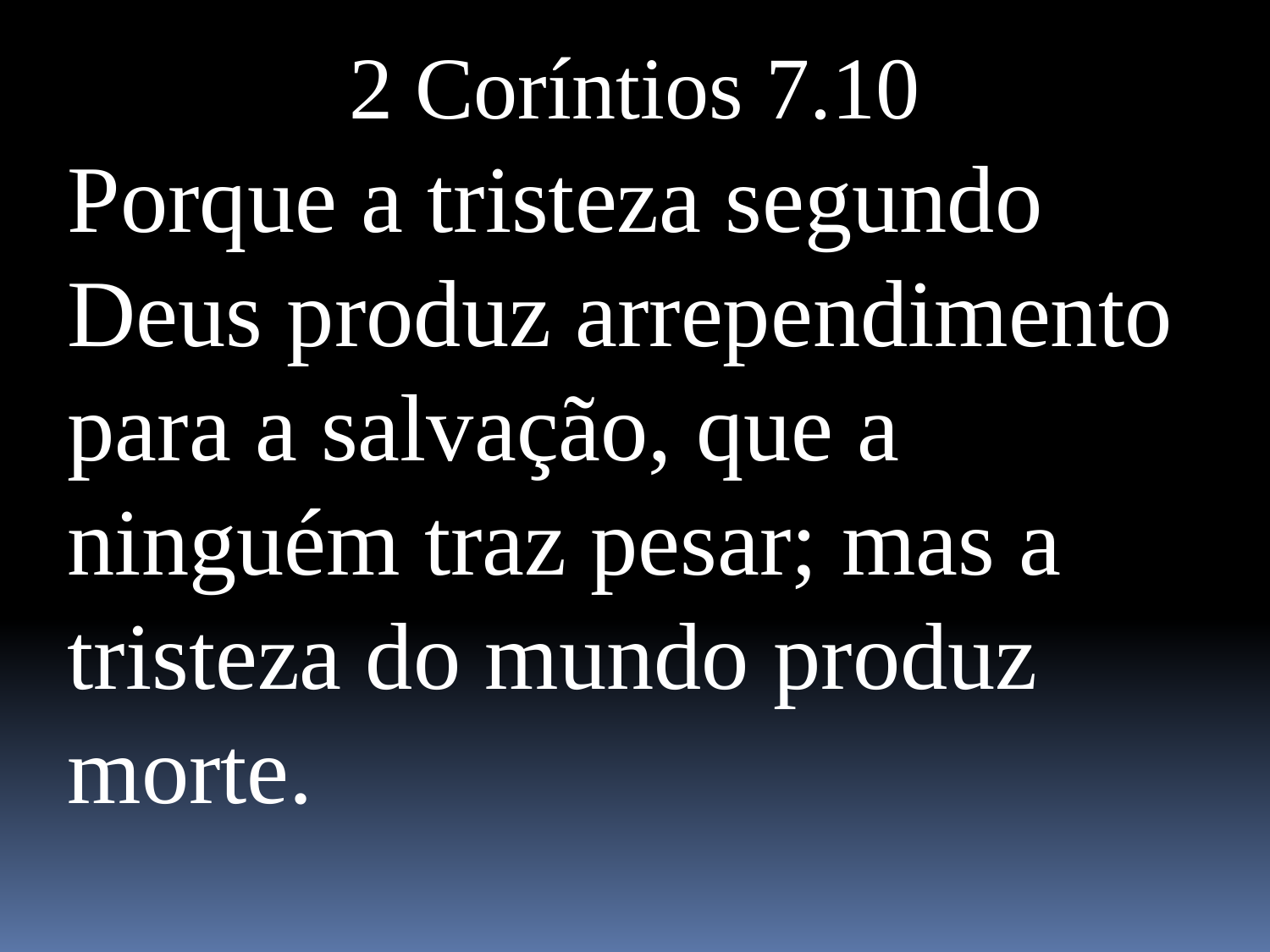

2 Coríntios 7.10
Porque a tristeza segundo Deus produz arrependimento para a salvação, que a ninguém traz pesar; mas a tristeza do mundo produz morte.